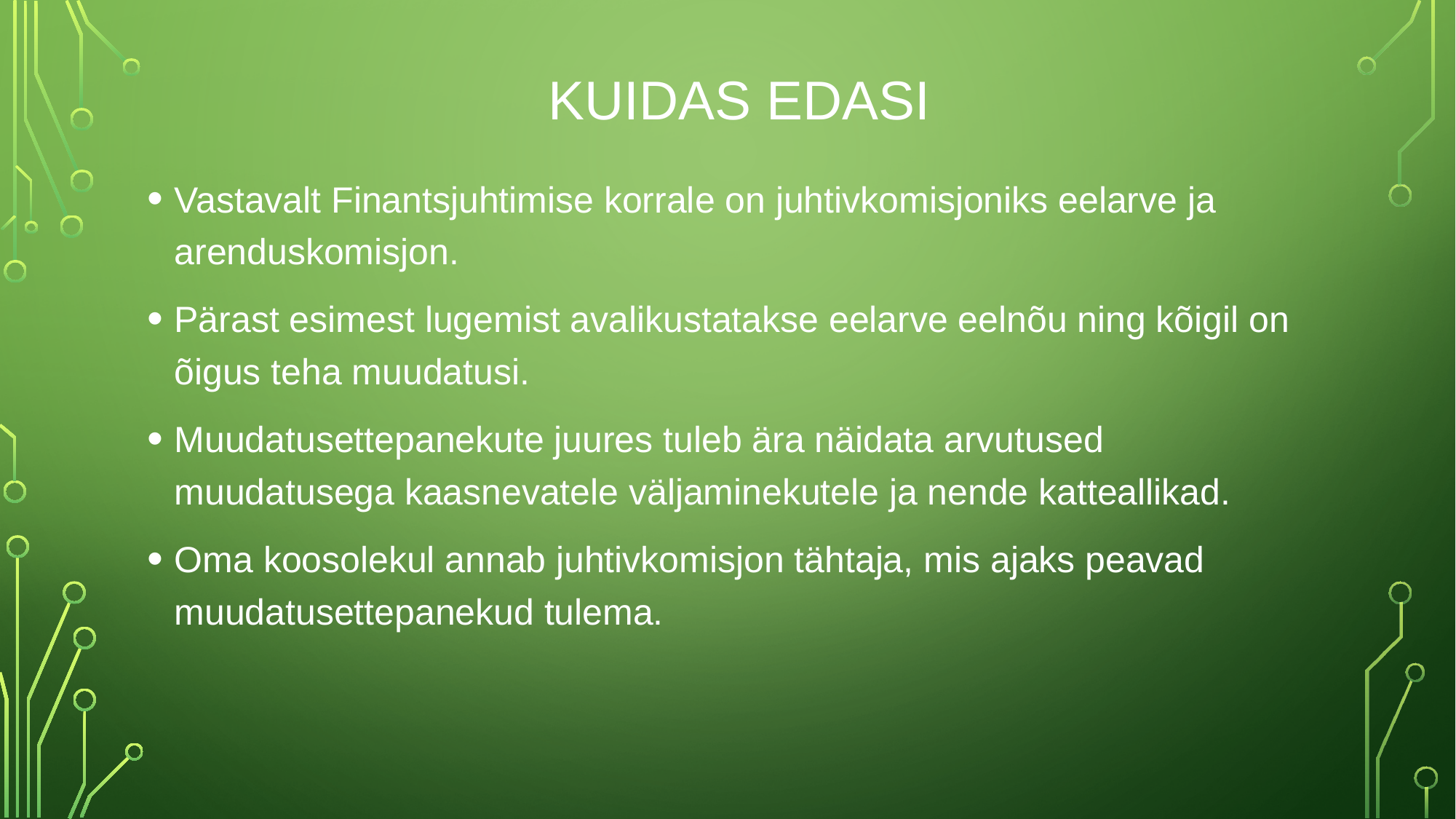

# KUIDAS EDASI
Vastavalt Finantsjuhtimise korrale on juhtivkomisjoniks eelarve ja arenduskomisjon.
Pärast esimest lugemist avalikustatakse eelarve eelnõu ning kõigil on õigus teha muudatusi.
Muudatusettepanekute juures tuleb ära näidata arvutused muudatusega kaasnevatele väljaminekutele ja nende katteallikad.
Oma koosolekul annab juhtivkomisjon tähtaja, mis ajaks peavad muudatusettepanekud tulema.